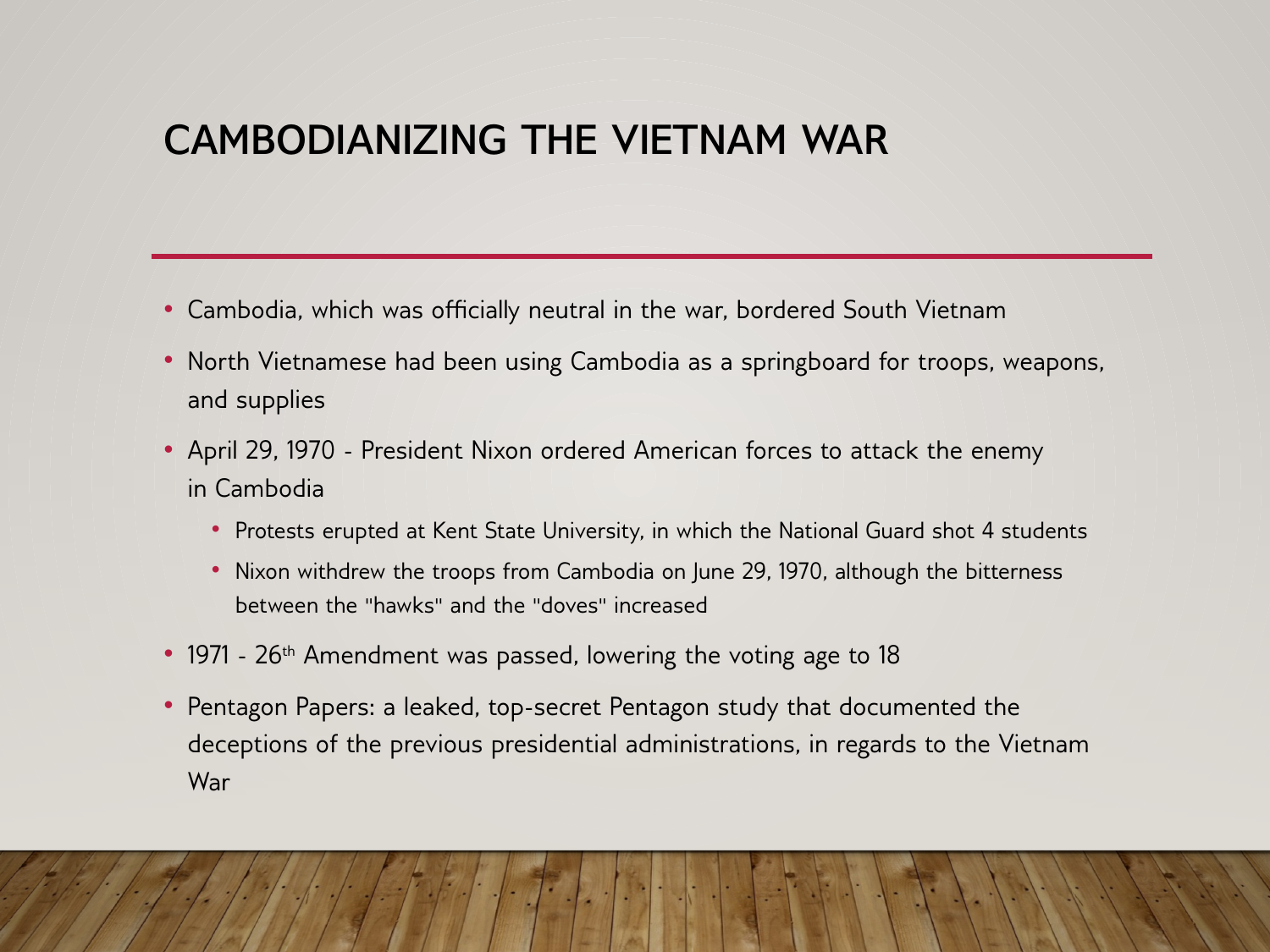

# Cambodianizing the Vietnam War
Cambodia, which was officially neutral in the war, bordered South Vietnam
North Vietnamese had been using Cambodia as a springboard for troops, weapons, and supplies
April 29, 1970 - President Nixon ordered American forces to attack the enemy in Cambodia
Protests erupted at Kent State University, in which the National Guard shot 4 students
Nixon withdrew the troops from Cambodia on June 29, 1970, although the bitterness between the "hawks" and the "doves" increased
1971 - 26th Amendment was passed, lowering the voting age to 18
Pentagon Papers: a leaked, top-secret Pentagon study that documented the deceptions of the previous presidential administrations, in regards to the Vietnam War